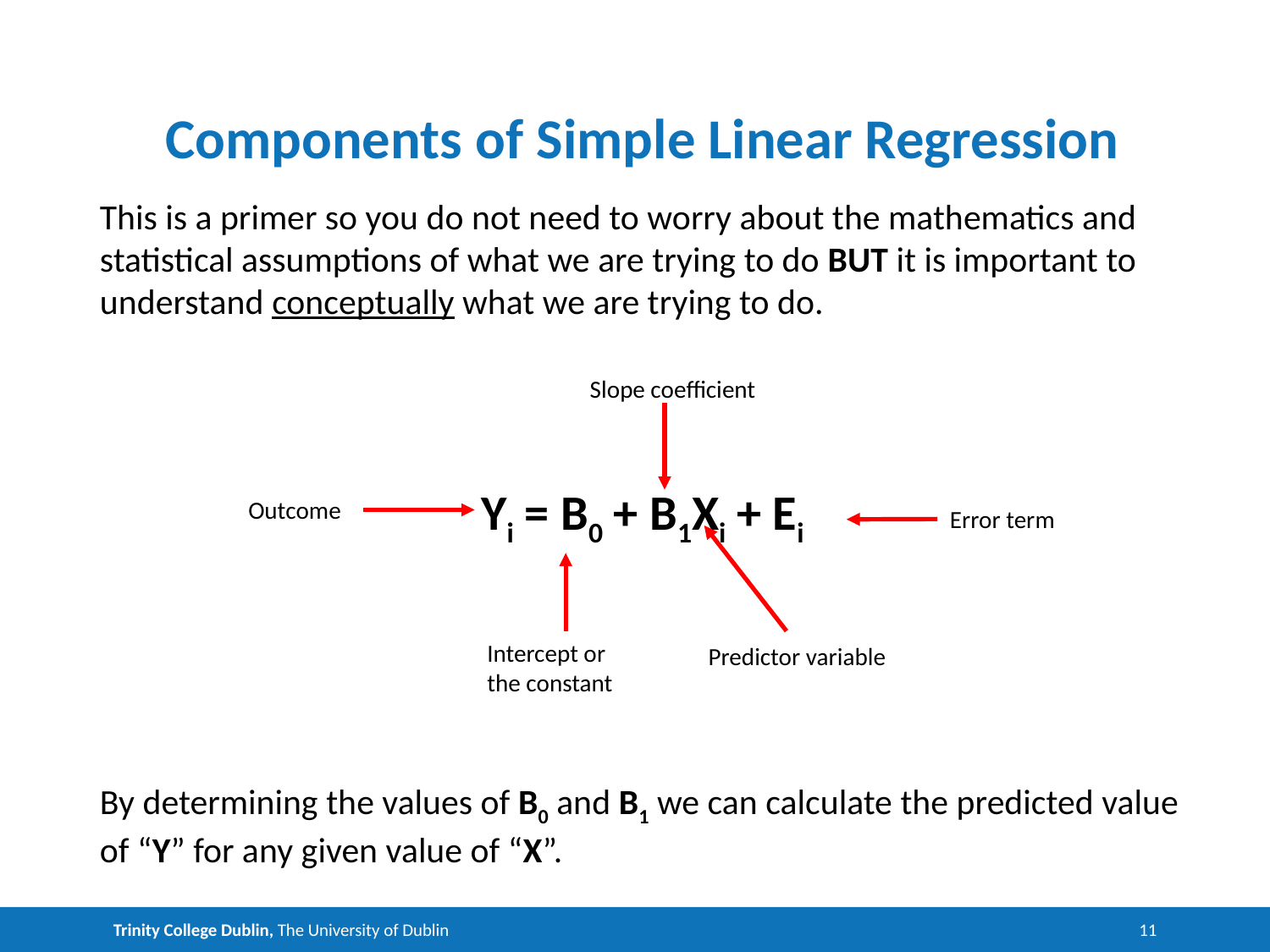

# Components of Simple Linear Regression
This is a primer so you do not need to worry about the mathematics and statistical assumptions of what we are trying to do BUT it is important to understand conceptually what we are trying to do.

Yi = B0 + B1Xi + Ei

By determining the values of B0 and B1 we can calculate the predicted value of “Y” for any given value of “X”.
Slope coefficient
Outcome
Error term
Intercept or the constant
Predictor variable